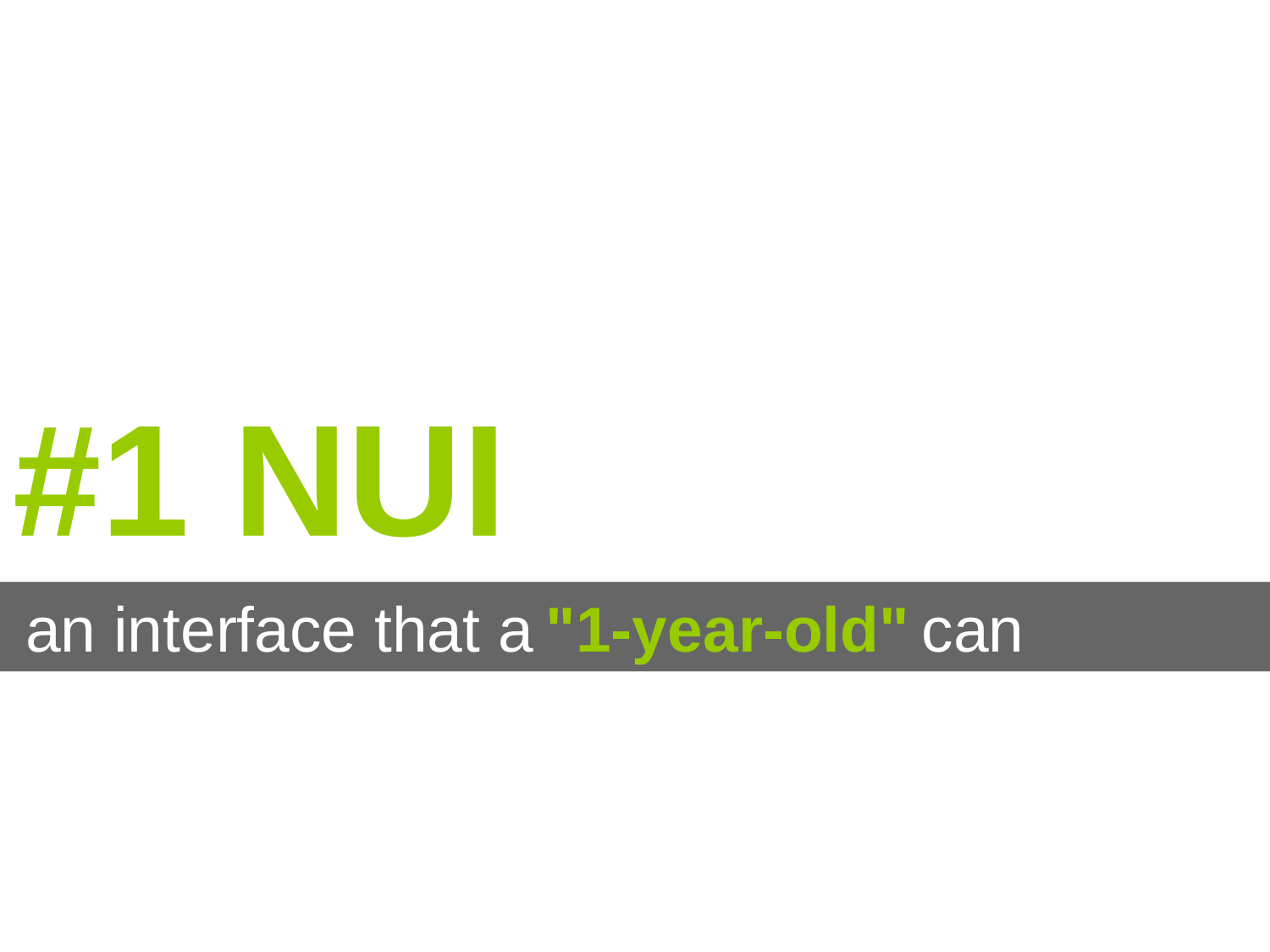

# #1 NUI
an interface that a "1-year-old" can operate